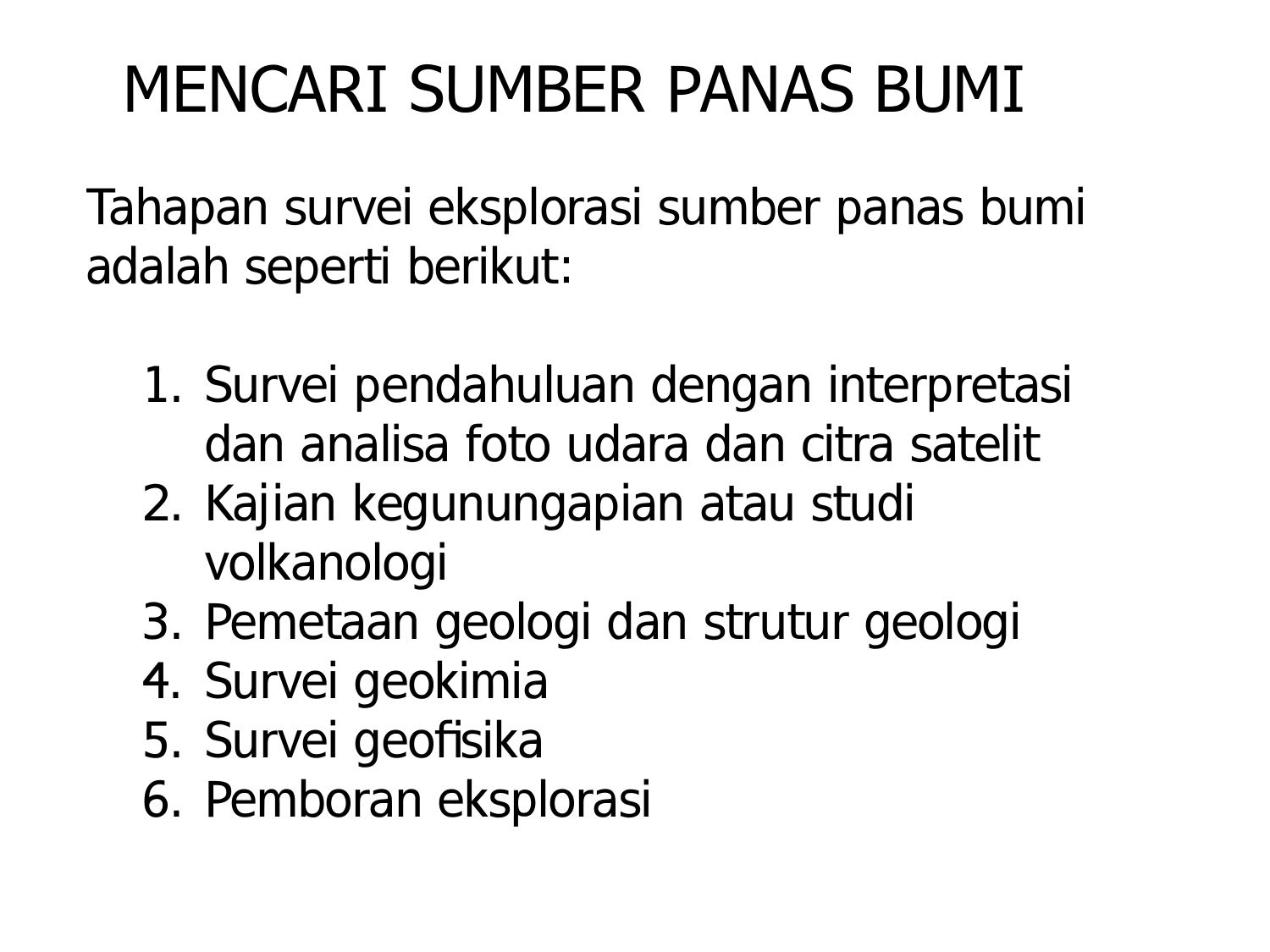

MENCARI SUMBER PANAS BUMI
Tahapan survei eksplorasi sumber panas bumi adalah seperti berikut:

Survei pendahuluan dengan interpretasi dan analisa foto udara dan citra satelit
Kajian kegunungapian atau studi volkanologi
Pemetaan geologi dan strutur geologi
Survei geokimia
Survei geofisika
Pemboran eksplorasi